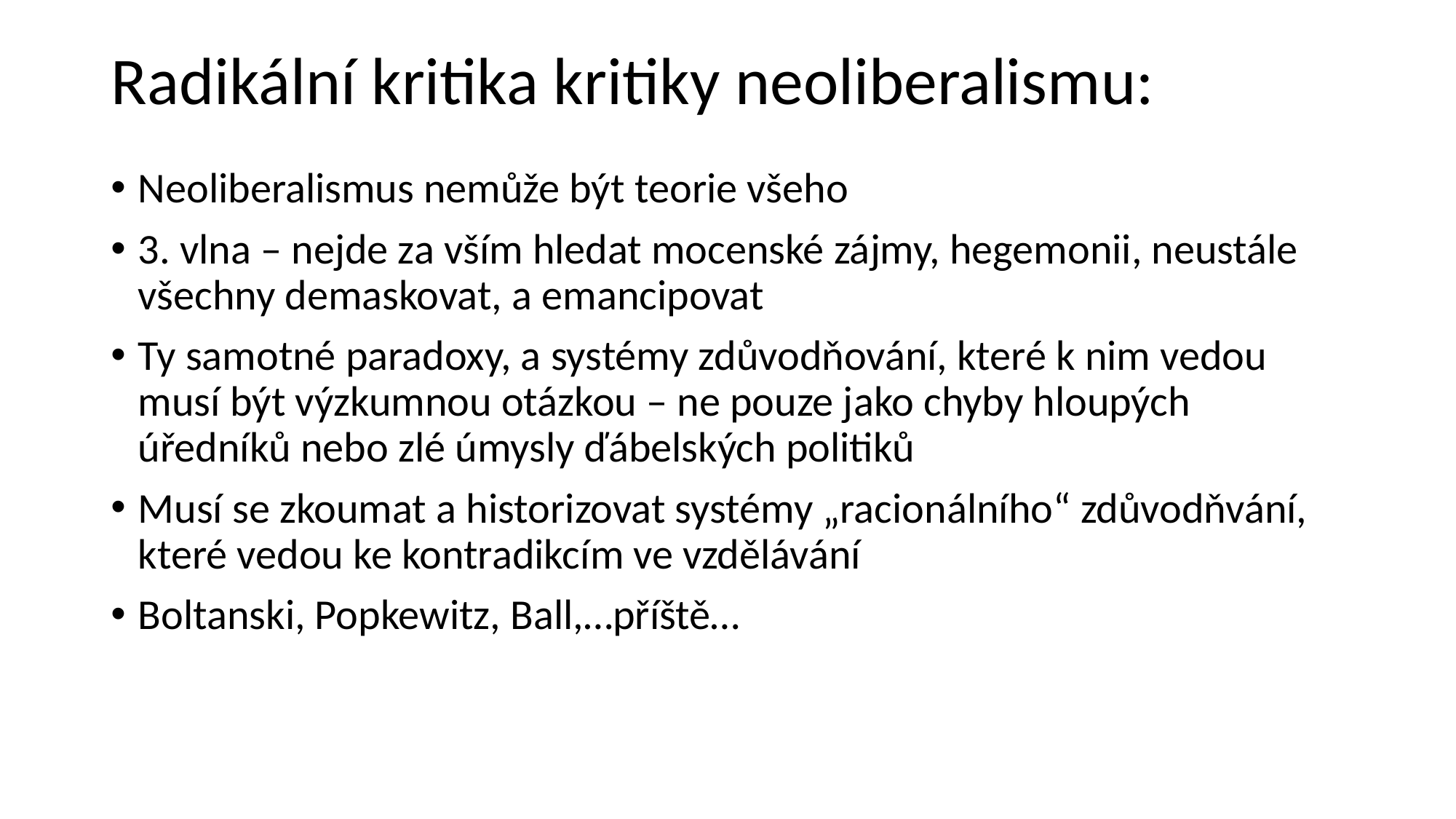

# Radikální kritika kritiky neoliberalismu:
Neoliberalismus nemůže být teorie všeho
3. vlna – nejde za vším hledat mocenské zájmy, hegemonii, neustále všechny demaskovat, a emancipovat
Ty samotné paradoxy, a systémy zdůvodňování, které k nim vedou musí být výzkumnou otázkou – ne pouze jako chyby hloupých úředníků nebo zlé úmysly ďábelských politiků
Musí se zkoumat a historizovat systémy „racionálního“ zdůvodňvání, které vedou ke kontradikcím ve vzdělávání
Boltanski, Popkewitz, Ball,…příště…